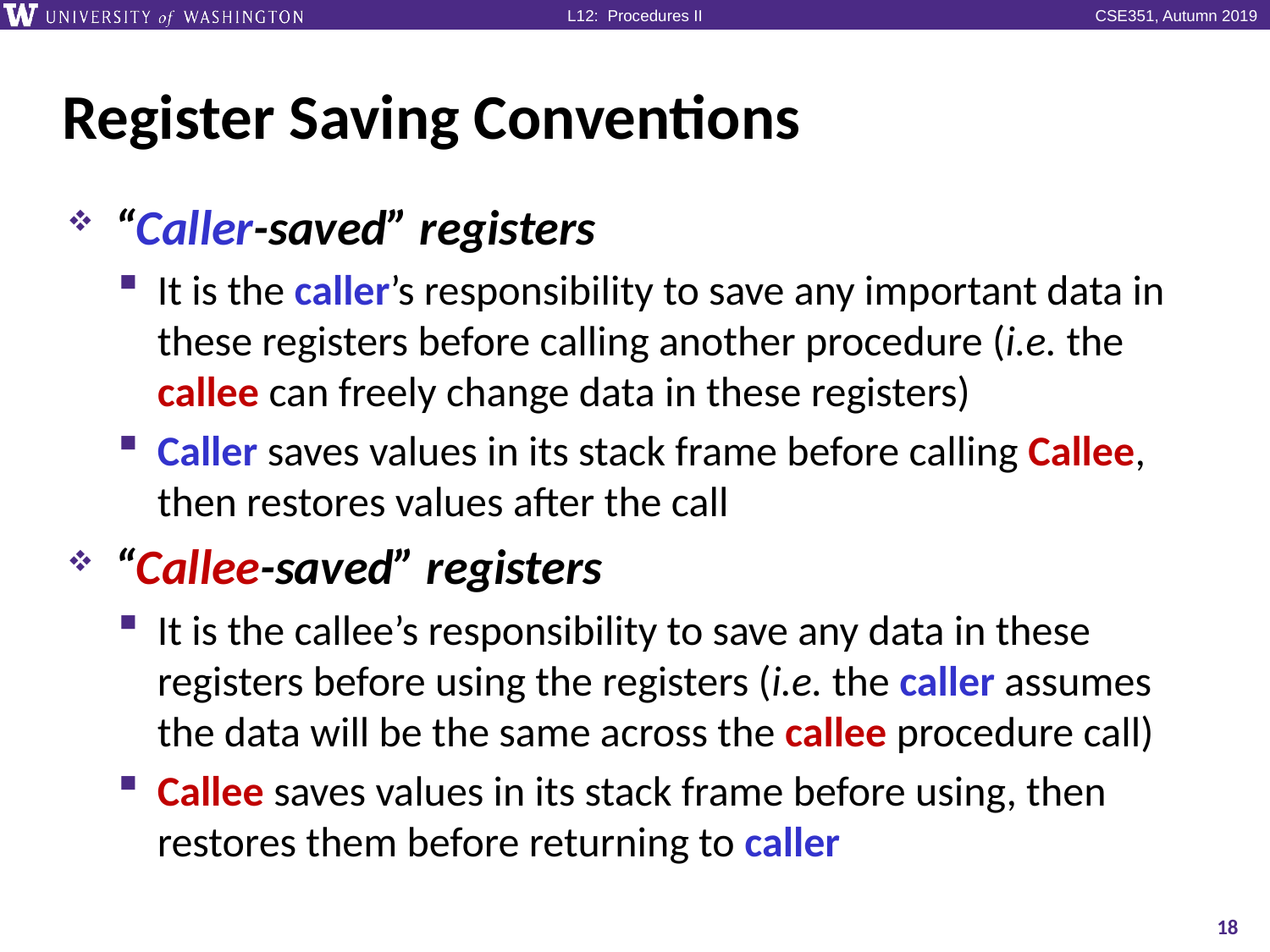

# Register Saving Conventions
“Caller-saved” registers
It is the caller’s responsibility to save any important data in these registers before calling another procedure (i.e. the callee can freely change data in these registers)
Caller saves values in its stack frame before calling Callee, then restores values after the call
“Callee-saved” registers
It is the callee’s responsibility to save any data in these registers before using the registers (i.e. the caller assumes the data will be the same across the callee procedure call)
Callee saves values in its stack frame before using, then restores them before returning to caller
18